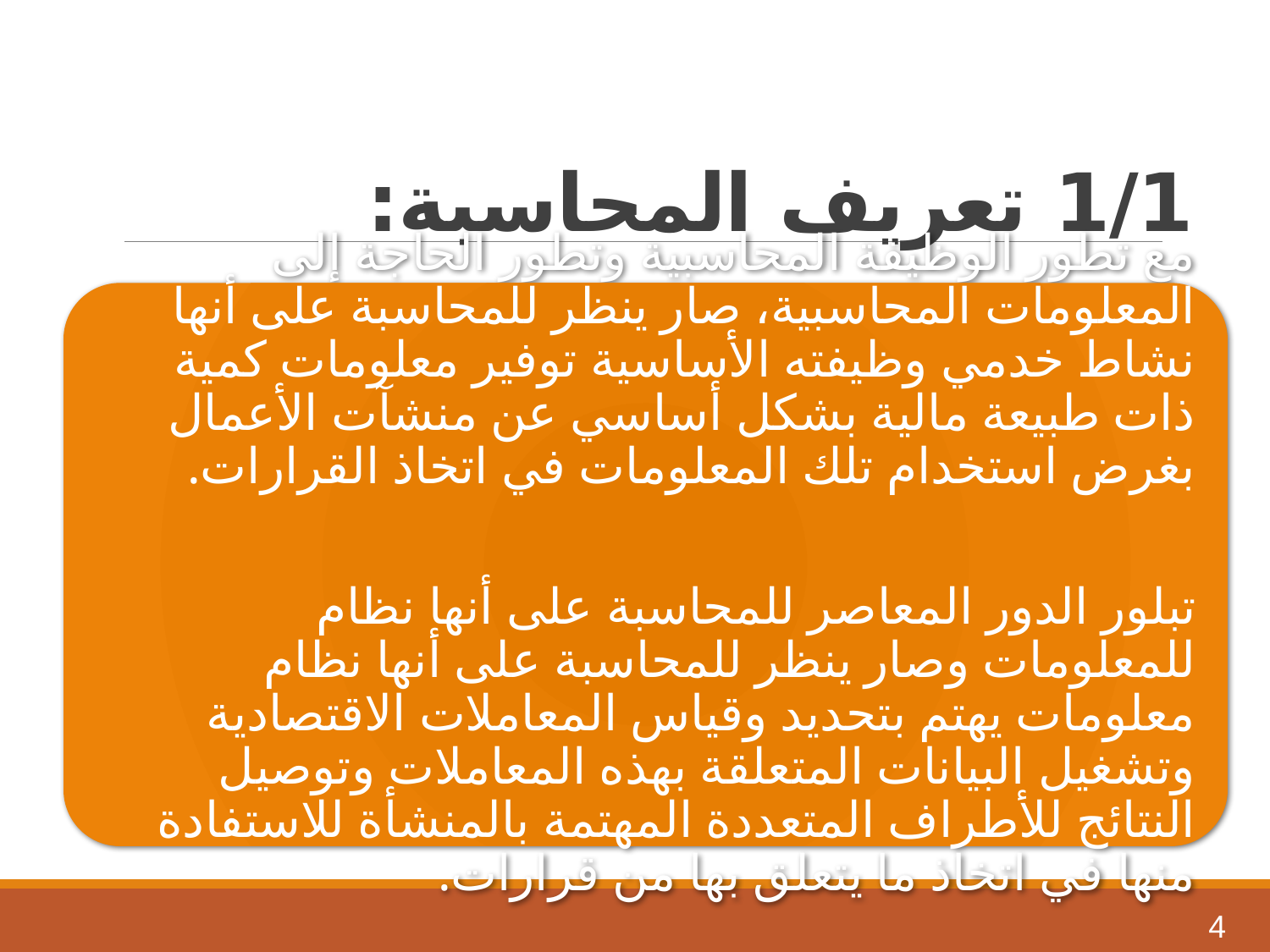

# 1/1 تعريف المحاسبة:
مع تطور الوظيفة المحاسبية وتطور الحاجة إلى المعلومات المحاسبية، صار ينظر للمحاسبة على أنها نشاط خدمي وظيفته الأساسية توفير معلومات كمية ذات طبيعة مالية بشكل أساسي عن منشآت الأعمال بغرض استخدام تلك المعلومات في اتخاذ القرارات.

تبلور الدور المعاصر للمحاسبة على أنها نظام للمعلومات وصار ينظر للمحاسبة على أنها نظام معلومات يهتم بتحديد وقياس المعاملات الاقتصادية وتشغيل البيانات المتعلقة بهذه المعاملات وتوصيل النتائج للأطراف المتعددة المهتمة بالمنشأة للاستفادة منها في اتخاذ ما يتعلق بها من قرارات.
4